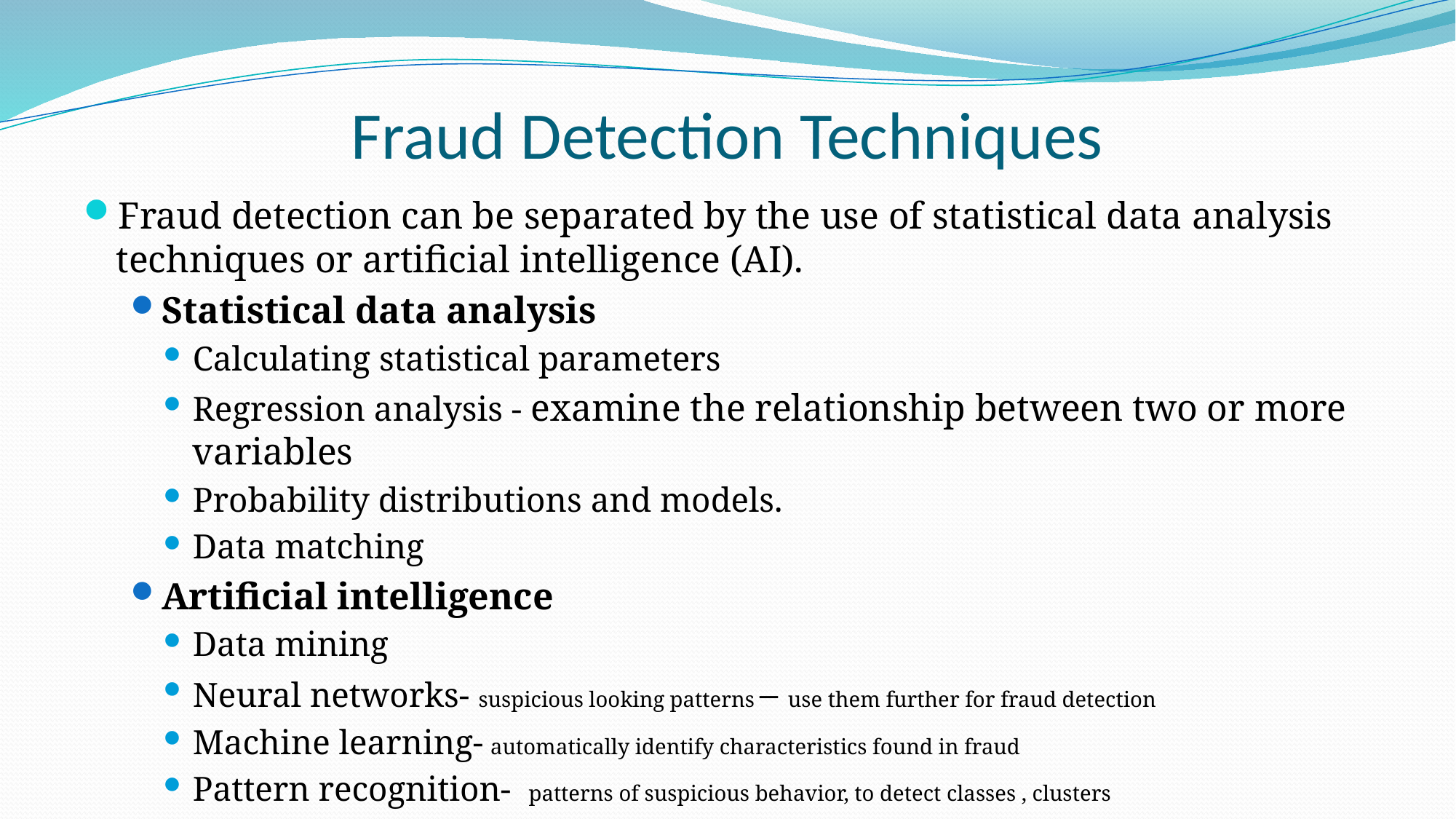

# Fraud Detection Techniques
Fraud detection can be separated by the use of statistical data analysis techniques or artificial intelligence (AI).
Statistical data analysis
Calculating statistical parameters
Regression analysis - examine the relationship between two or more variables
Probability distributions and models.
Data matching
Artificial intelligence
Data mining
Neural networks- suspicious looking patterns – use them further for fraud detection
Machine learning- automatically identify characteristics found in fraud
Pattern recognition-  patterns of suspicious behavior, to detect classes , clusters